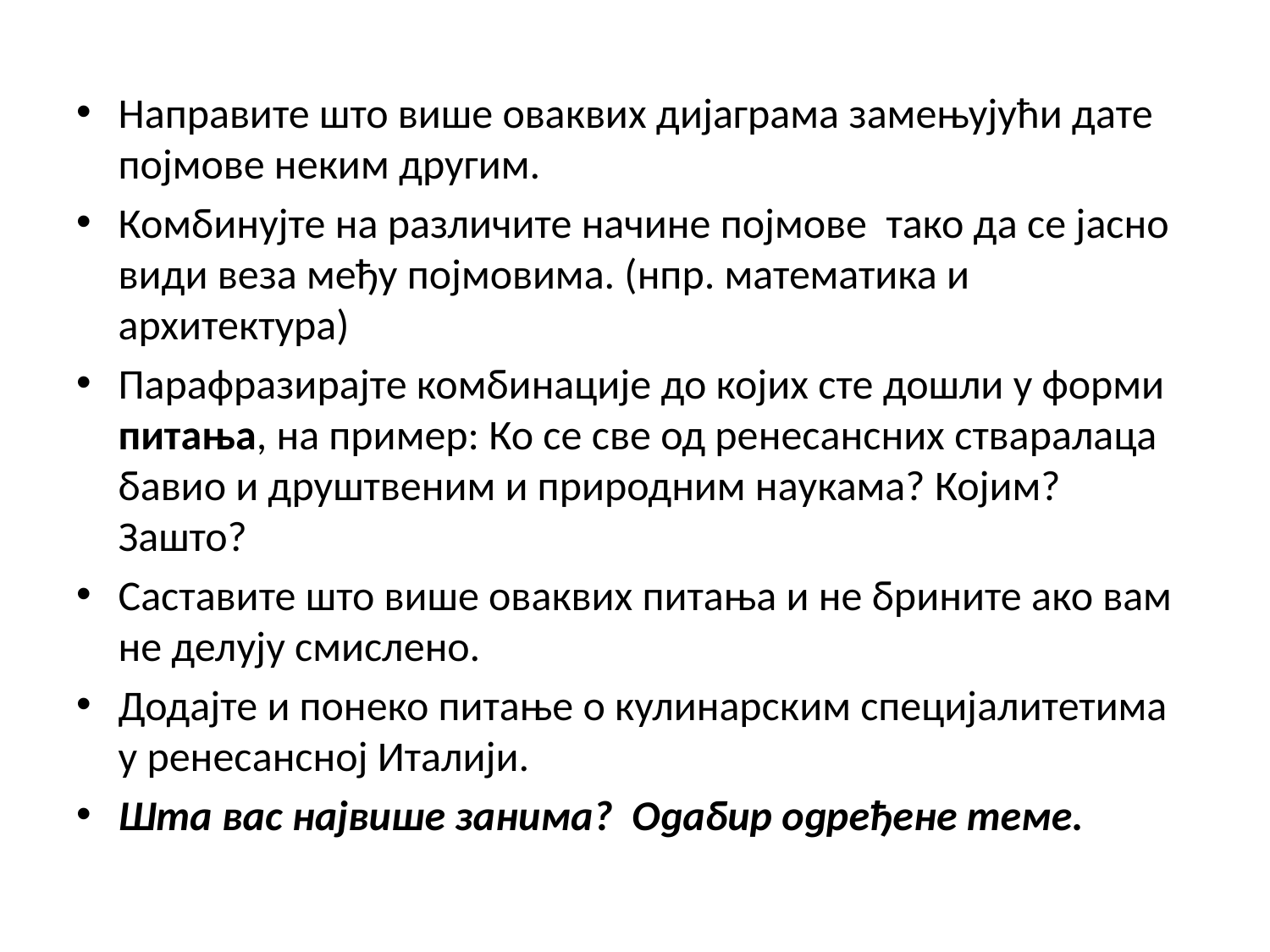

Направите што више оваквих дијаграма замењујући дате појмове неким другим.
Комбинујте на различите начине појмове  тако да се јасно види веза међу појмовима. (нпр. математика и архитектура)
Парафразирајте комбинације до којих сте дошли у форми питања, на пример: Ко се све од ренесансних стваралаца бавио и друштвеним и природним наукама? Којим? Зашто?
Саставите што више оваквих питања и не брините ако вам не делују смислено.
Додајте и понеко питање о кулинарским специјалитетима у ренесансној Италији.
Шта вас највише занима?  Одабир одређене теме.